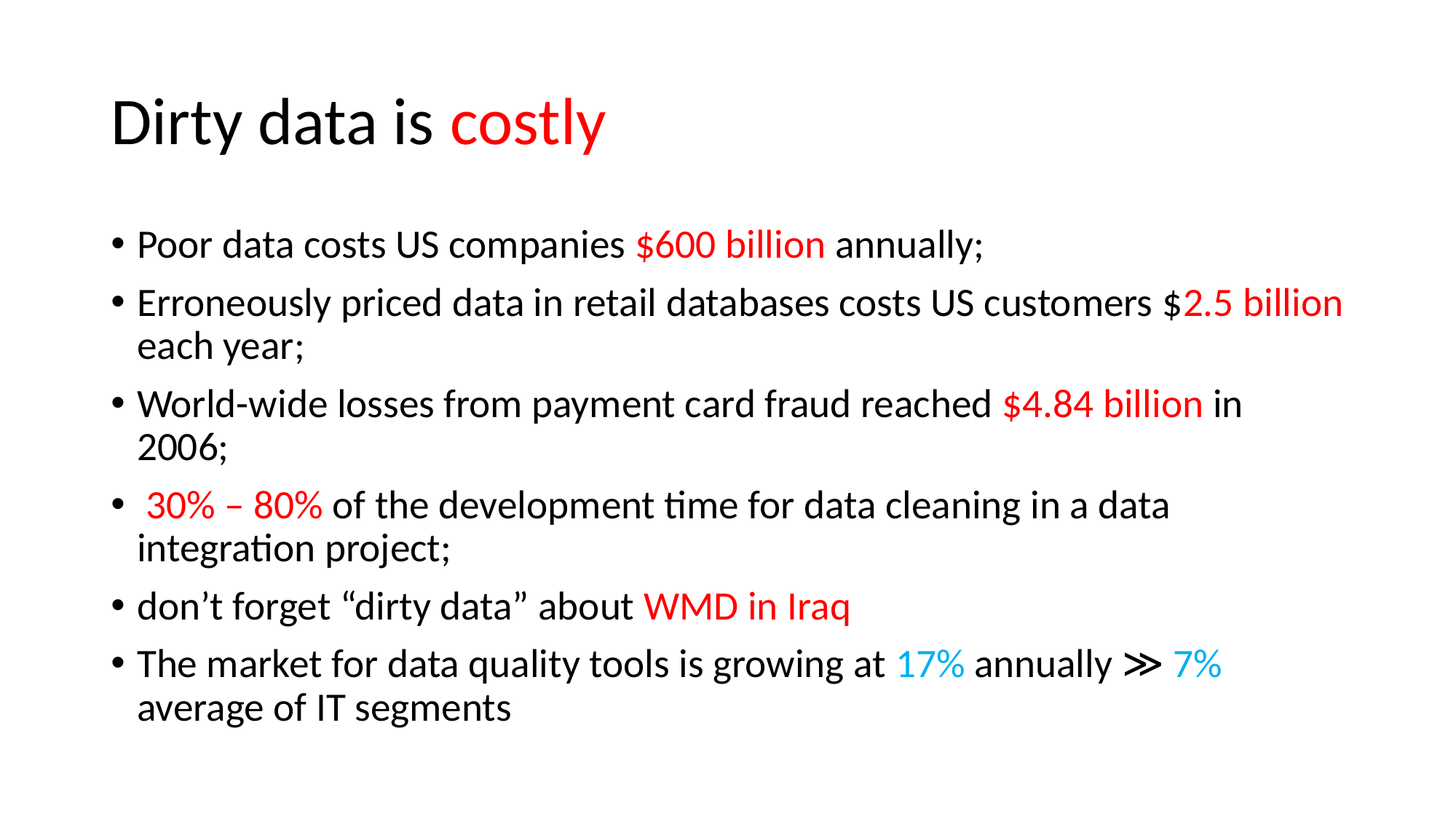

# Dirty data is costly
Poor data costs US companies $600 billion annually;
Erroneously priced data in retail databases costs US customers $2.5 billion each year;
World-wide losses from payment card fraud reached $4.84 billion in 2006;
 30% – 80% of the development time for data cleaning in a data integration project;
don’t forget “dirty data” about WMD in Iraq
The market for data quality tools is growing at 17% annually ≫ 7% average of IT segments